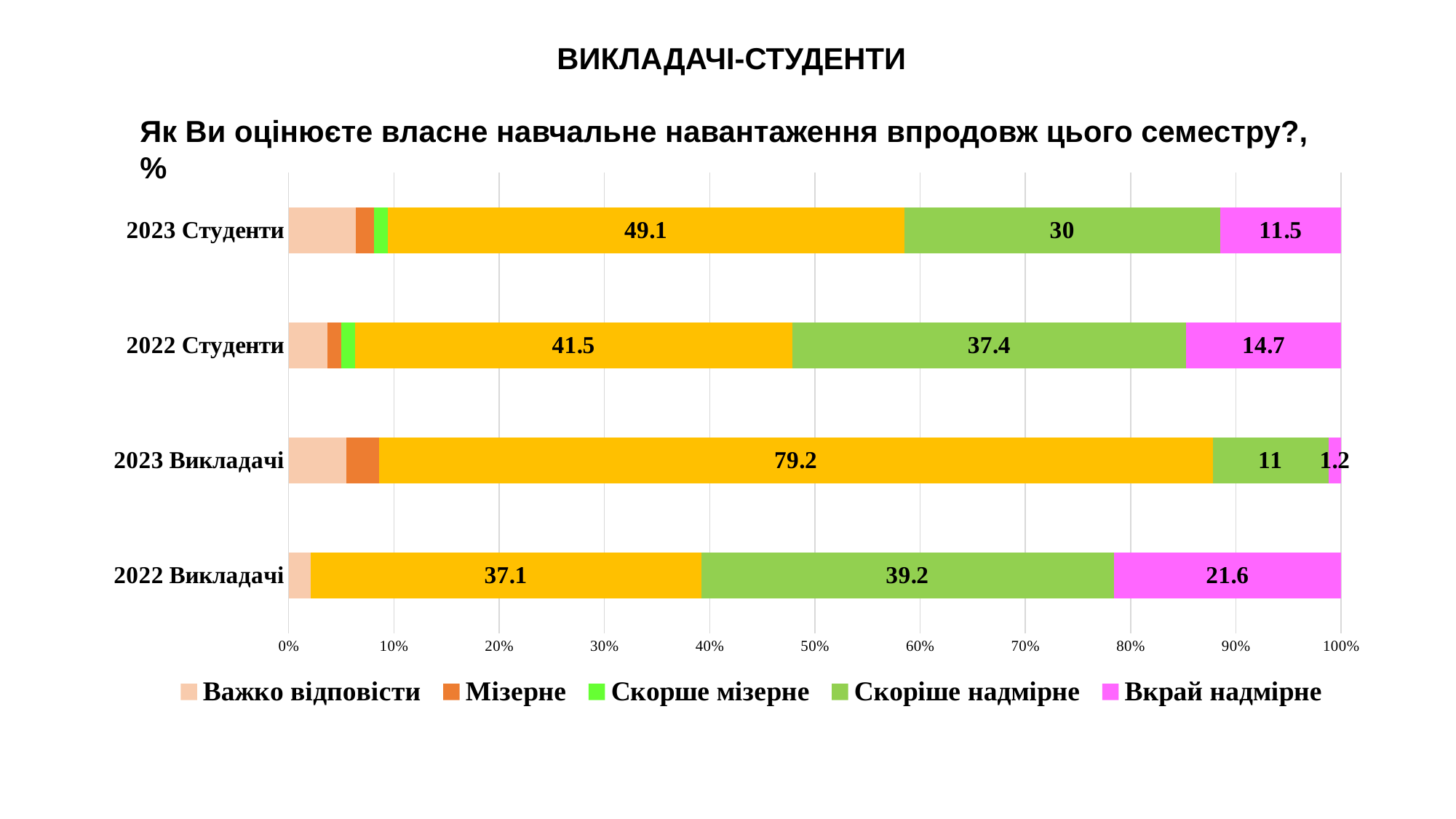

ВИКЛАДАЧІ-СТУДЕНТИ

Як Ви оцінюєте власне навчальне навантаження впродовж цього семестру?, %

### Chart

| Category | Важко відповісти | Мізерне | Скорше мізерне | Помірне | Скоріше надмірне | Вкрай надмірне |
|---|---|---|---|---|---|---|
| 2022 Викладачі | 2.1 | 0.0 | 0.0 | 37.1 | 39.2 | 21.6 |
| 2023 Викладачі | 5.5 | 3.1 | 0.0 | 79.2 | 11.0 | 1.2 |
| 2022 Студенти | 3.7 | 1.3 | 1.3 | 41.5 | 37.4 | 14.7 |
| 2023 Студенти | 6.4 | 1.7 | 1.3 | 49.1 | 30.0 | 11.5 |